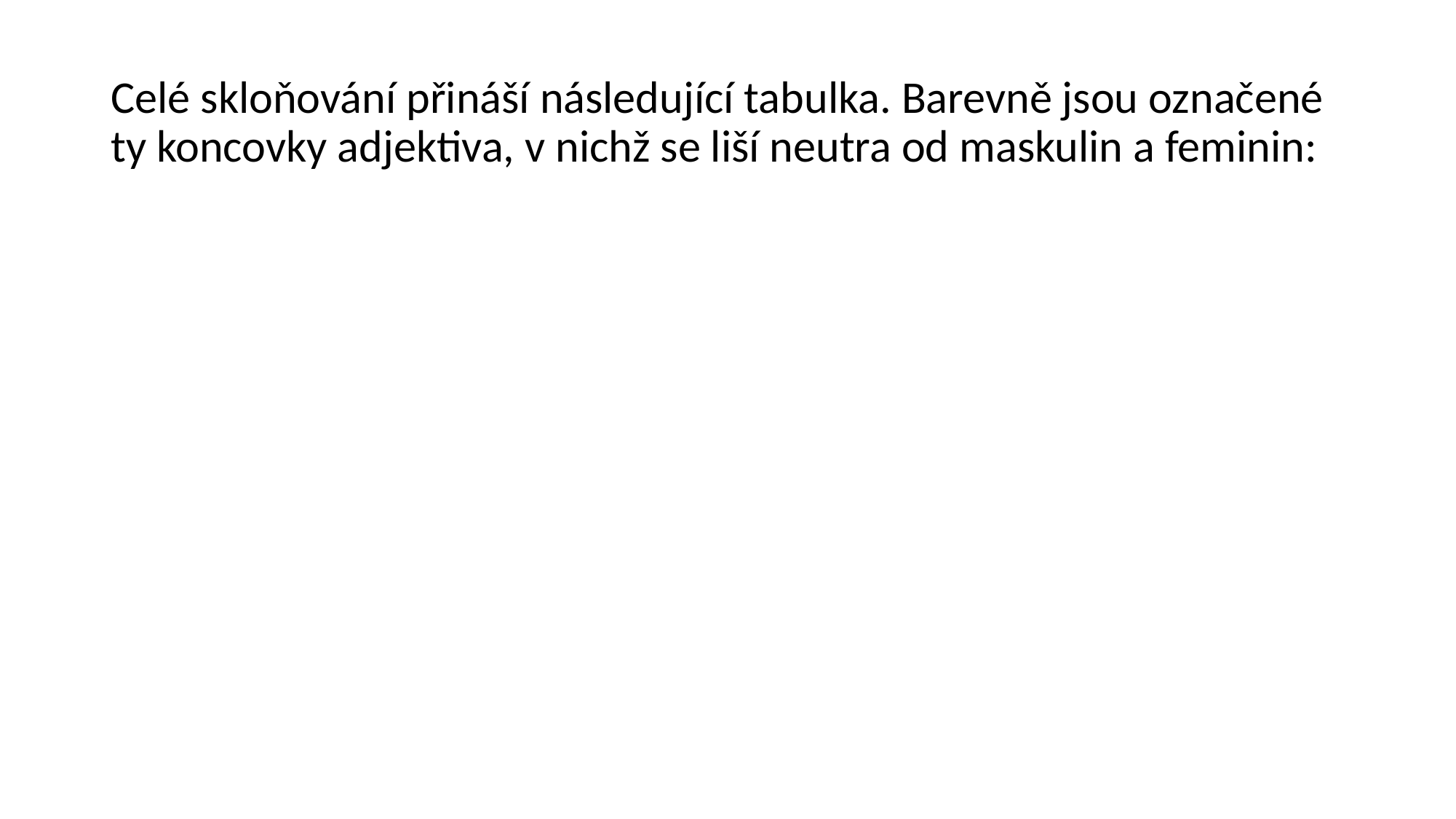

# Celé skloňování přináší následující tabulka. Barevně jsou označené ty koncovky adjektiva, v nichž se liší neutra od maskulin a feminin: